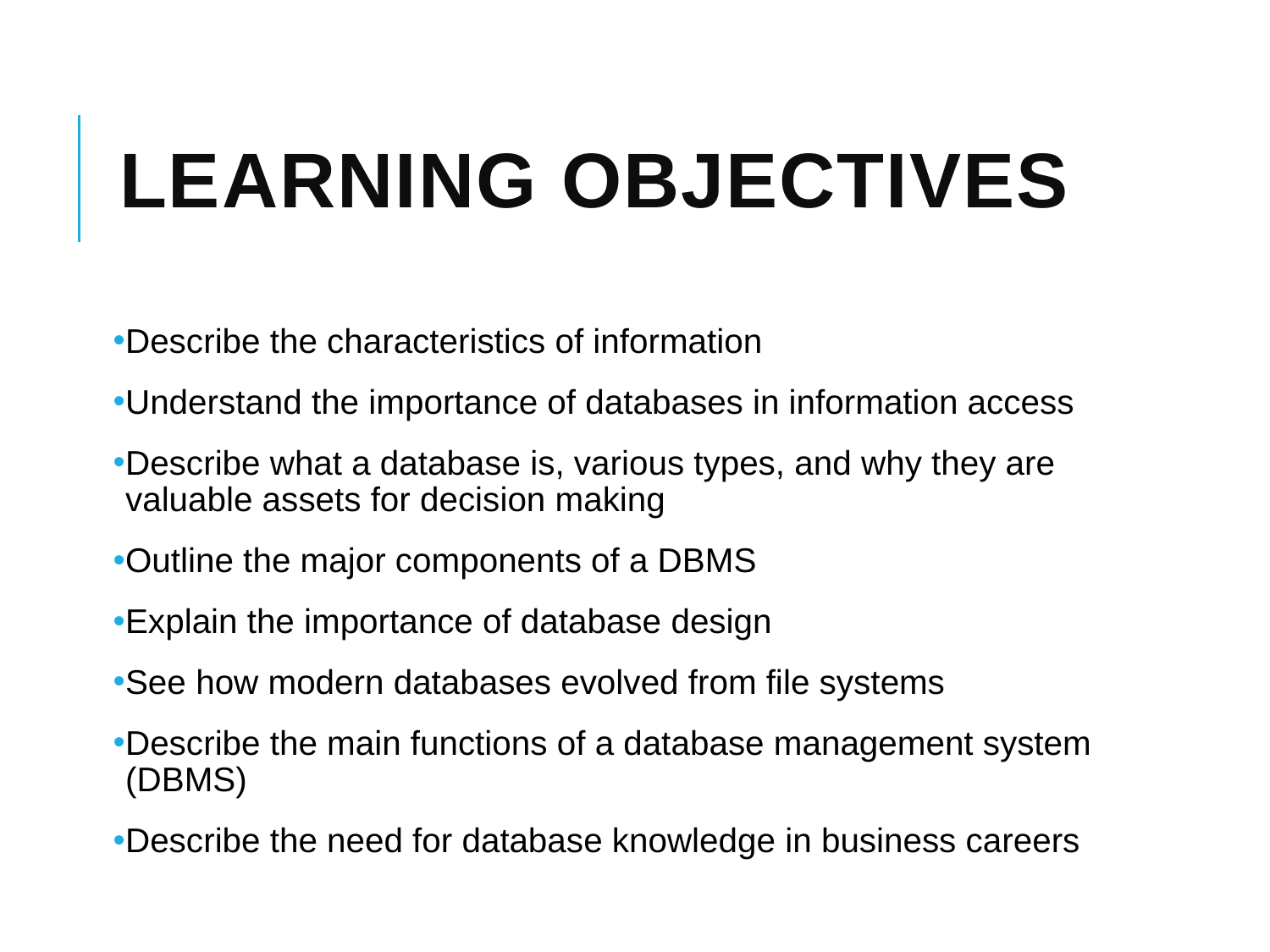

# Learning Objectives
Describe the characteristics of information
Understand the importance of databases in information access
Describe what a database is, various types, and why they are valuable assets for decision making
Outline the major components of a DBMS
Explain the importance of database design
See how modern databases evolved from file systems
Describe the main functions of a database management system (DBMS)
Describe the need for database knowledge in business careers